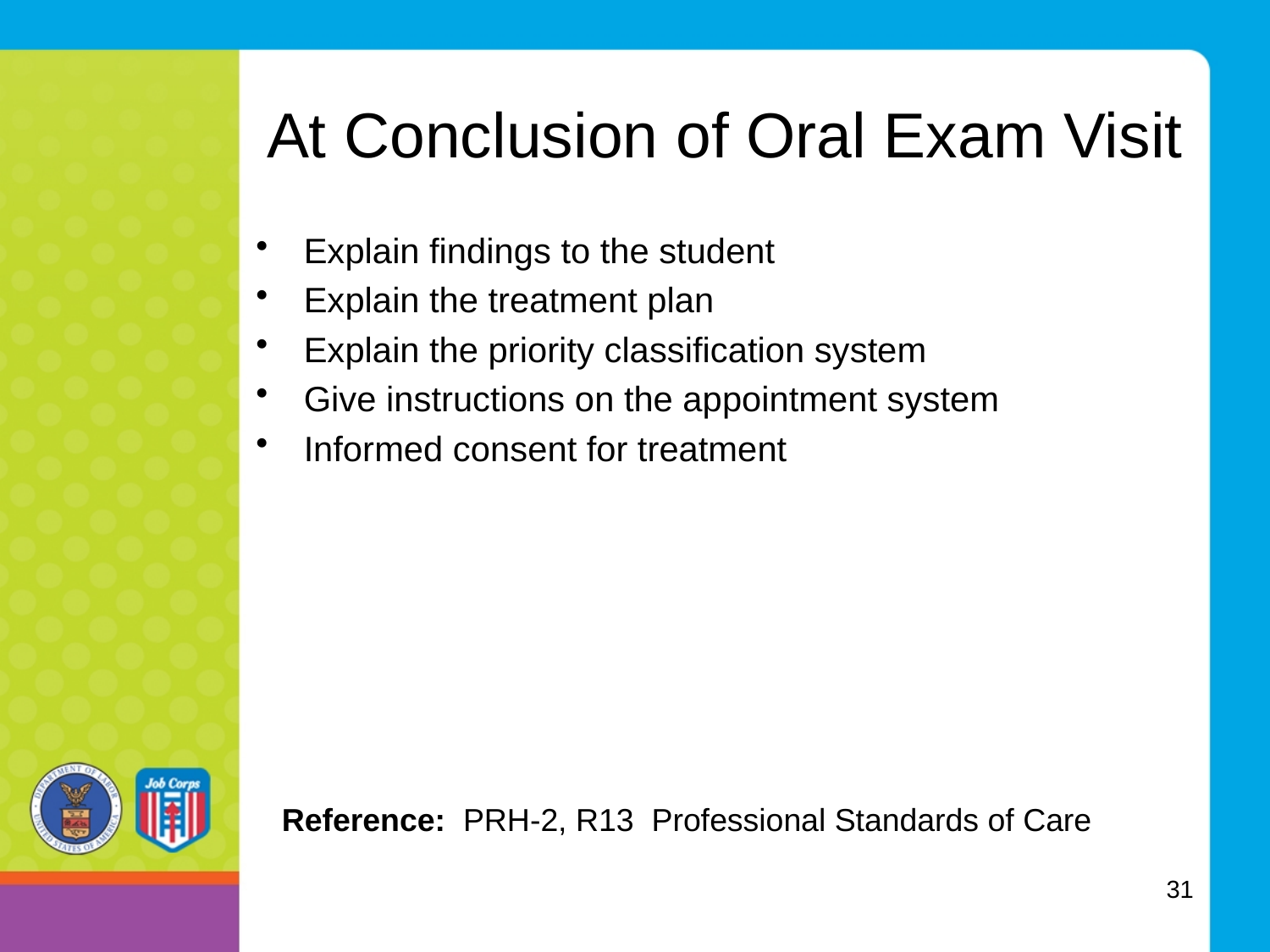

# At Conclusion of Oral Exam Visit
Explain findings to the student
Explain the treatment plan
Explain the priority classification system
Give instructions on the appointment system
Informed consent for treatment
Reference:  PRH-2, R13  Professional Standards of Care

31